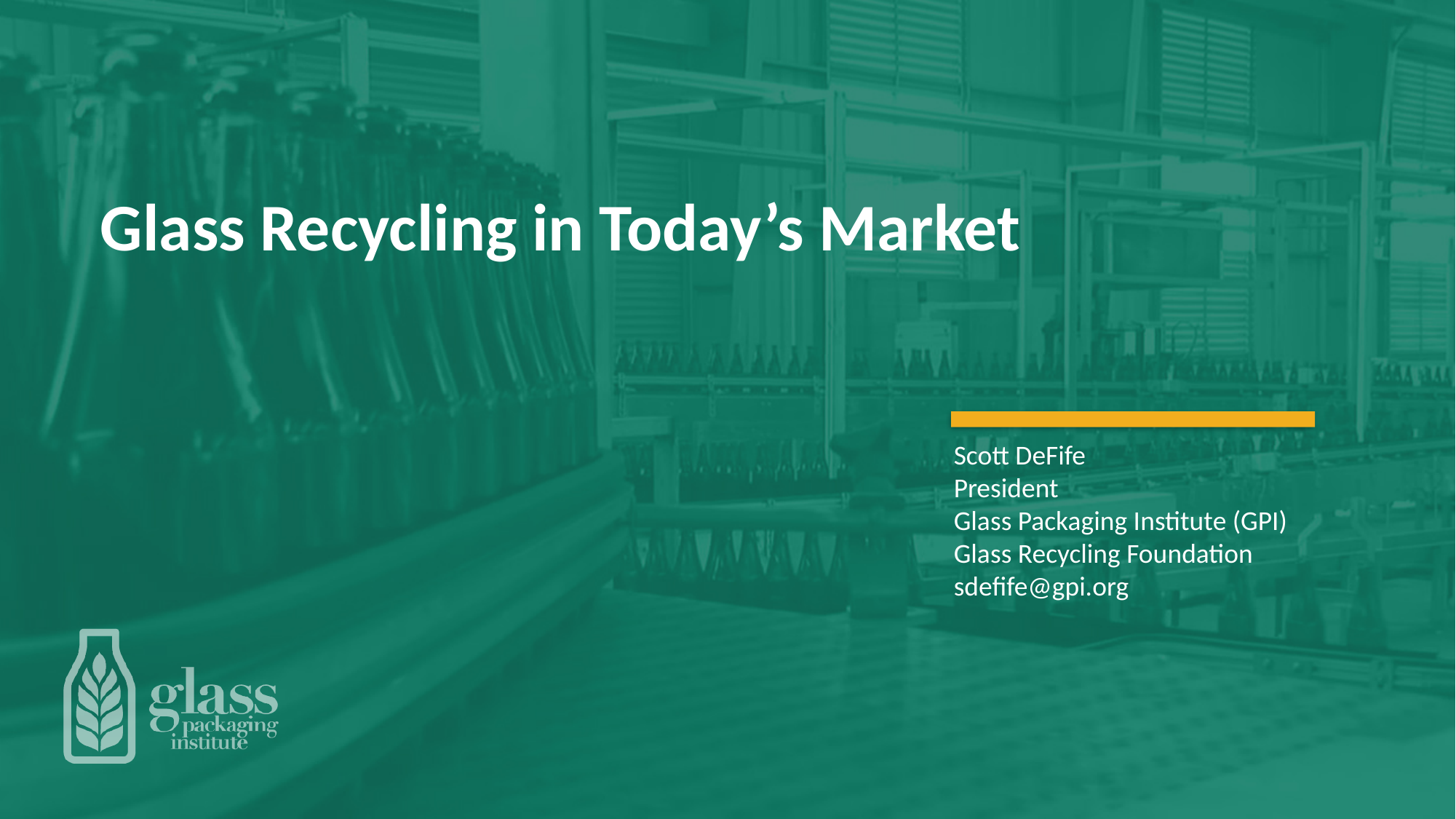

Glass Recycling in Today’s Market
Scott DeFife
President
Glass Packaging Institute (GPI)
Glass Recycling Foundation
sdefife@gpi.org